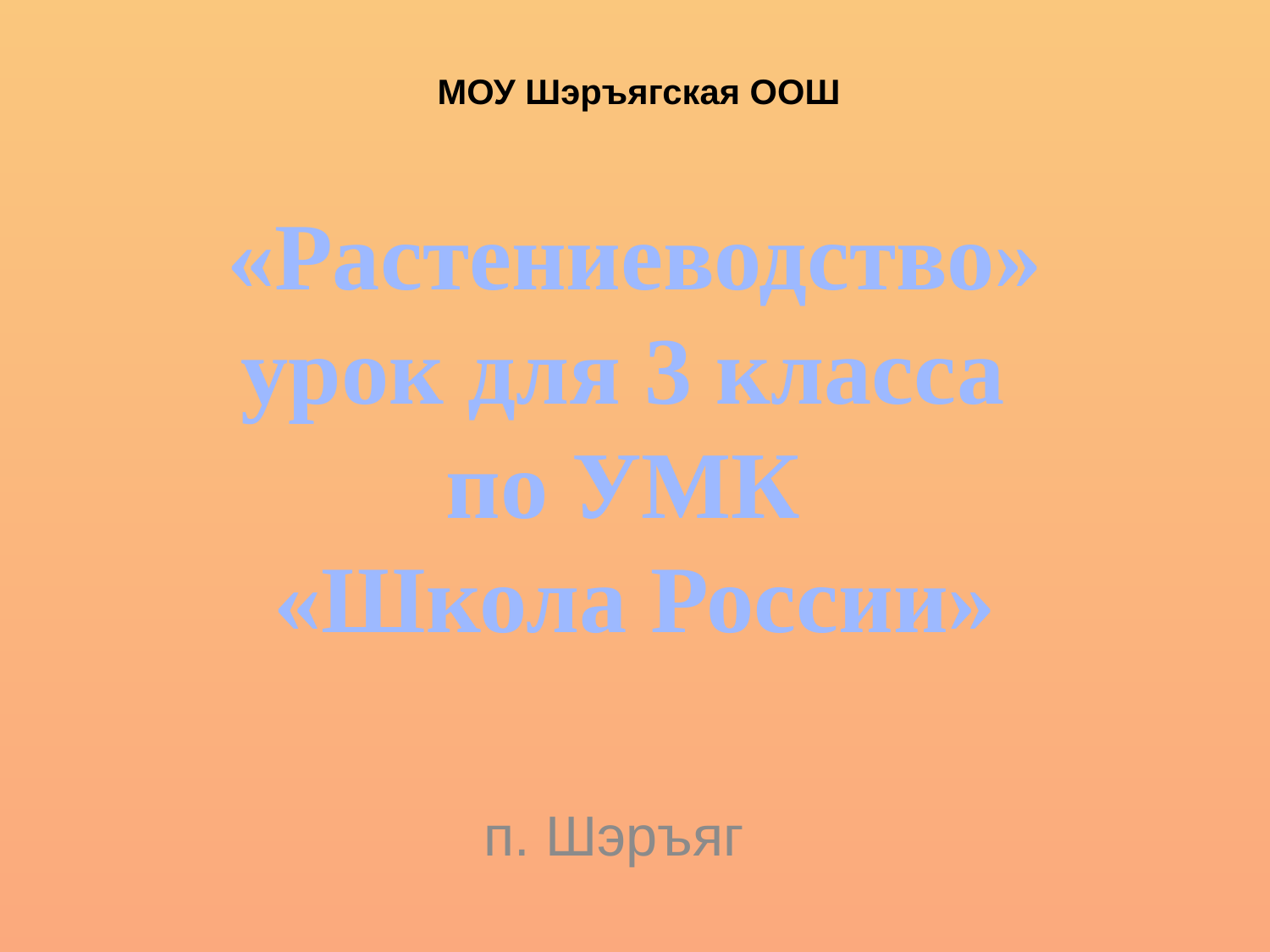

# МОУ Шэръягская ООШ
«Растениеводство»
урок для 3 класса
по УМК
«Школа России»
п. Шэръяг